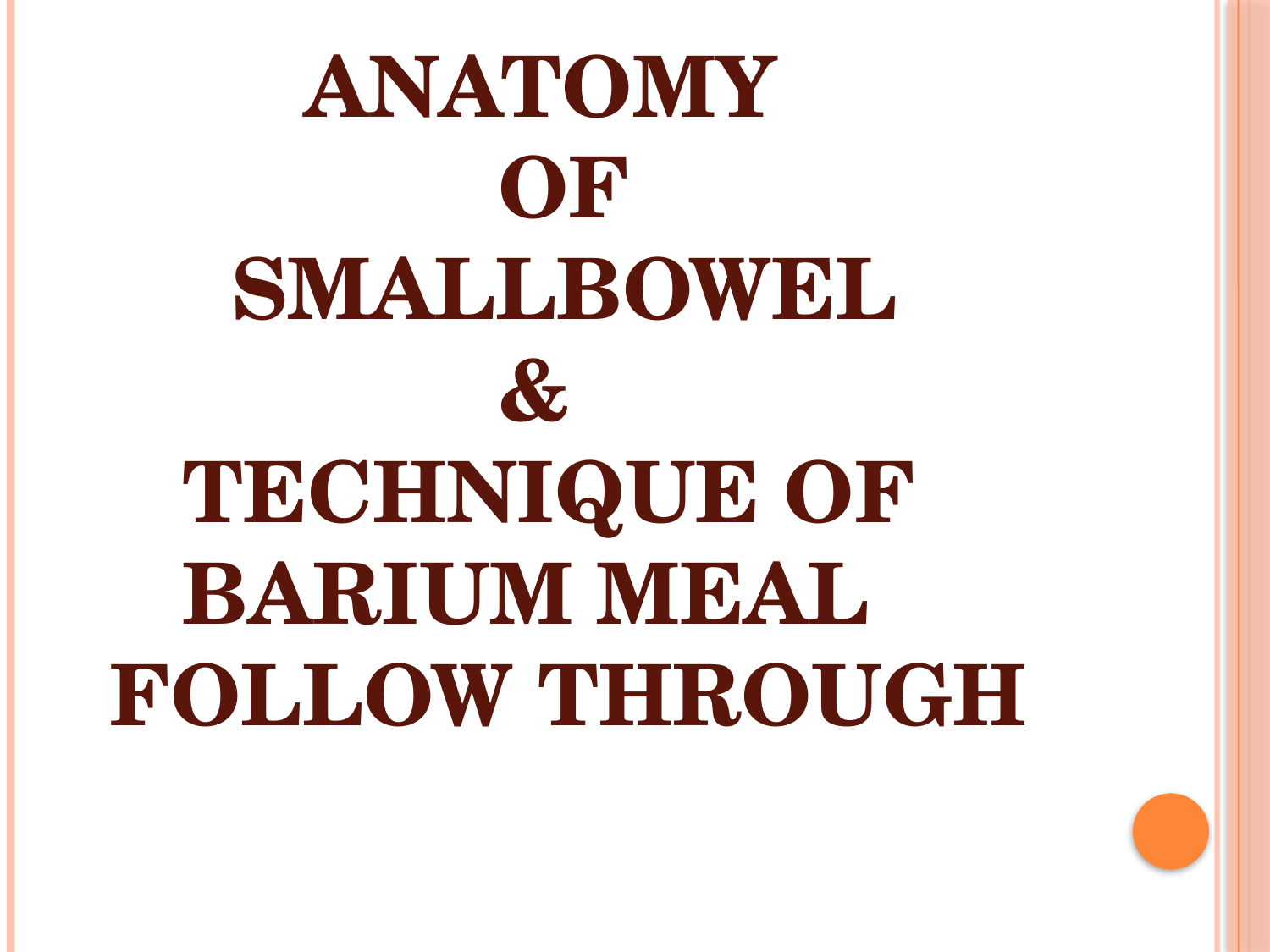

ANATOMY
                    OF
         SMALLBOWEL
                    &
       TECHNIQUE OF
       BARIUM MEAL
    FOLLOW THROUGH